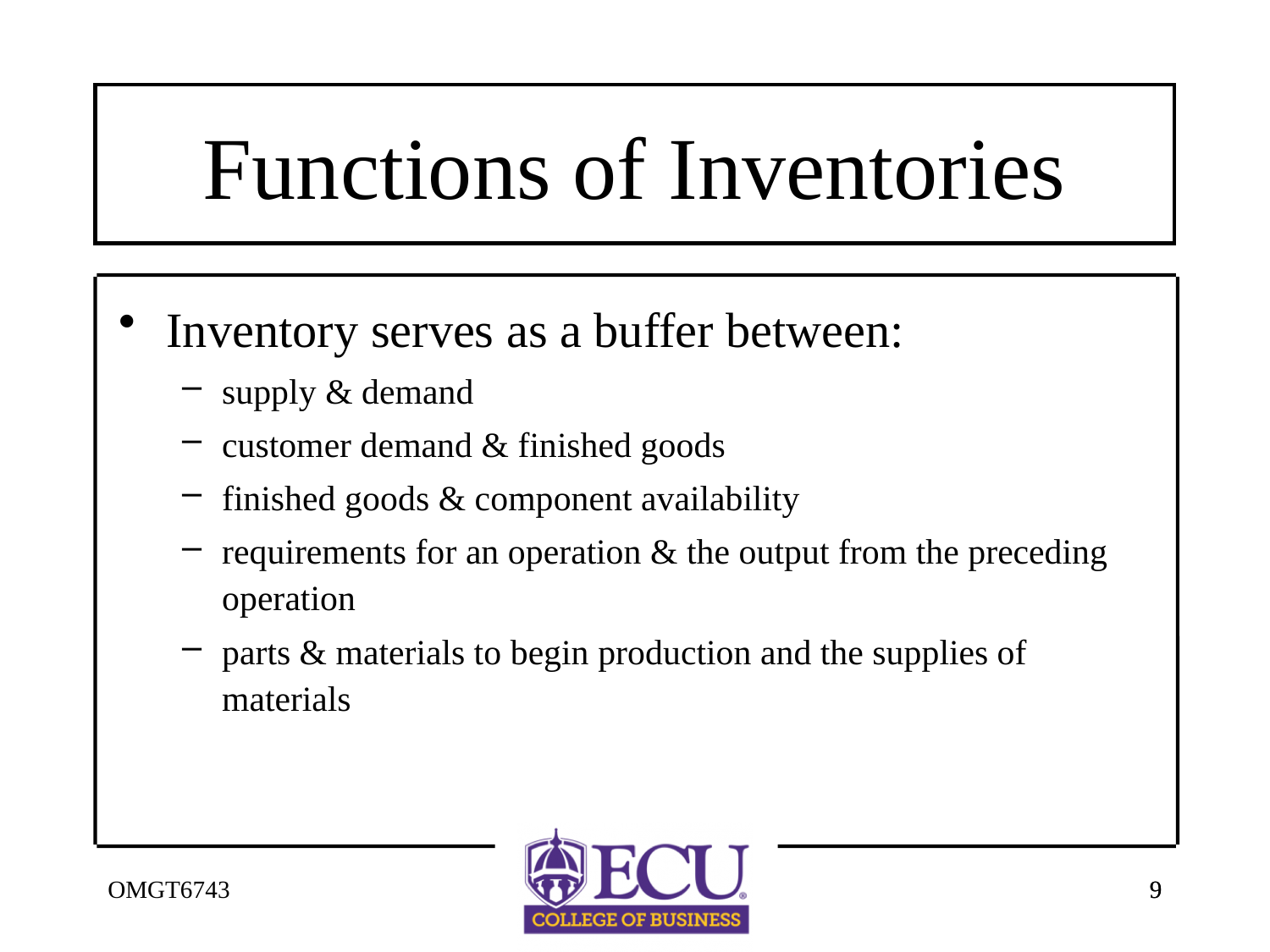

# Functions of Inventories
Inventory serves as a buffer between:
supply & demand
customer demand & finished goods
finished goods & component availability
requirements for an operation & the output from the preceding operation
parts & materials to begin production and the supplies of materials